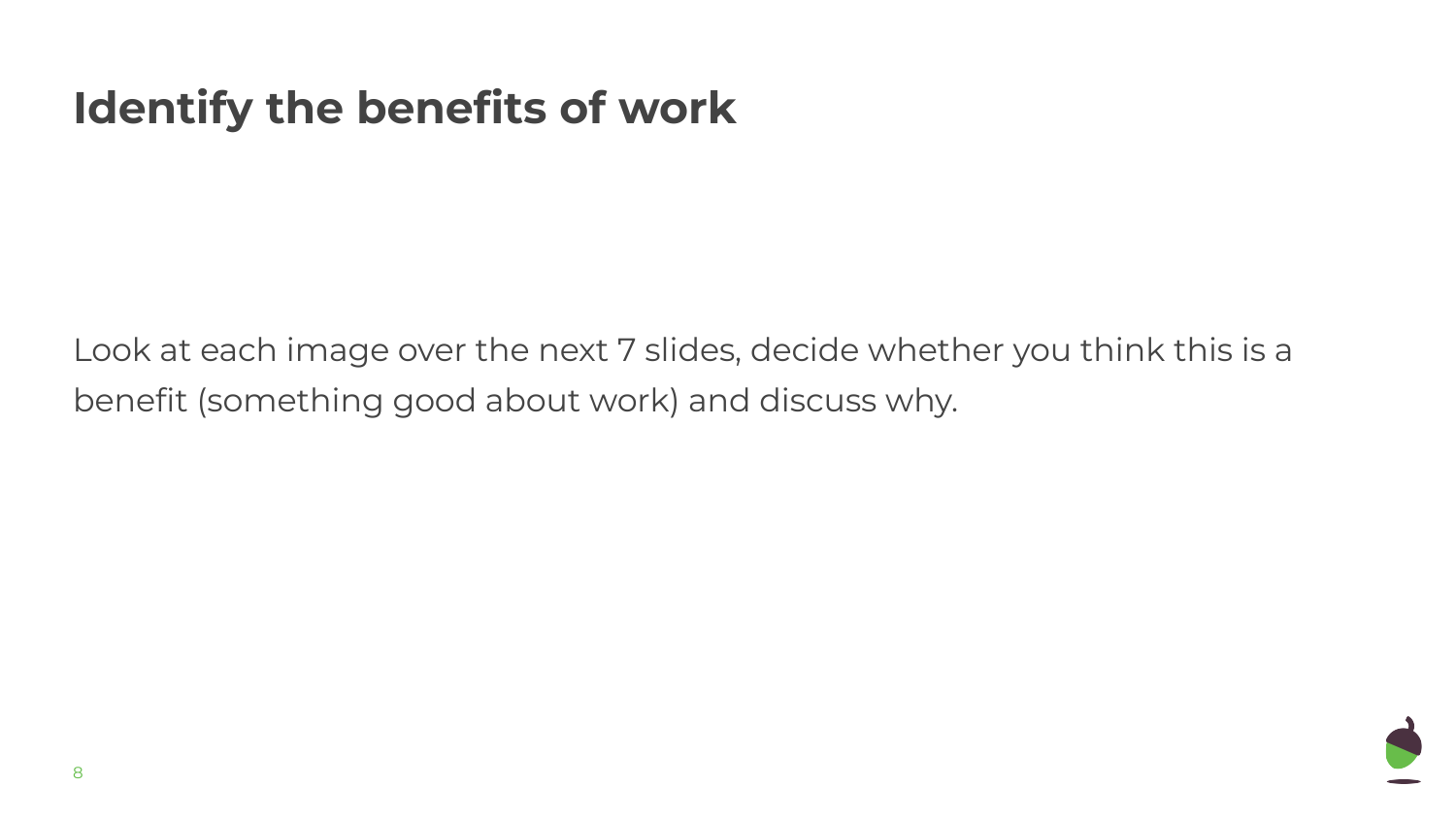

# Identify the benefits of work

Look at each image over the next 7 slides, decide whether you think this is a benefit (something good about work) and discuss why.

8